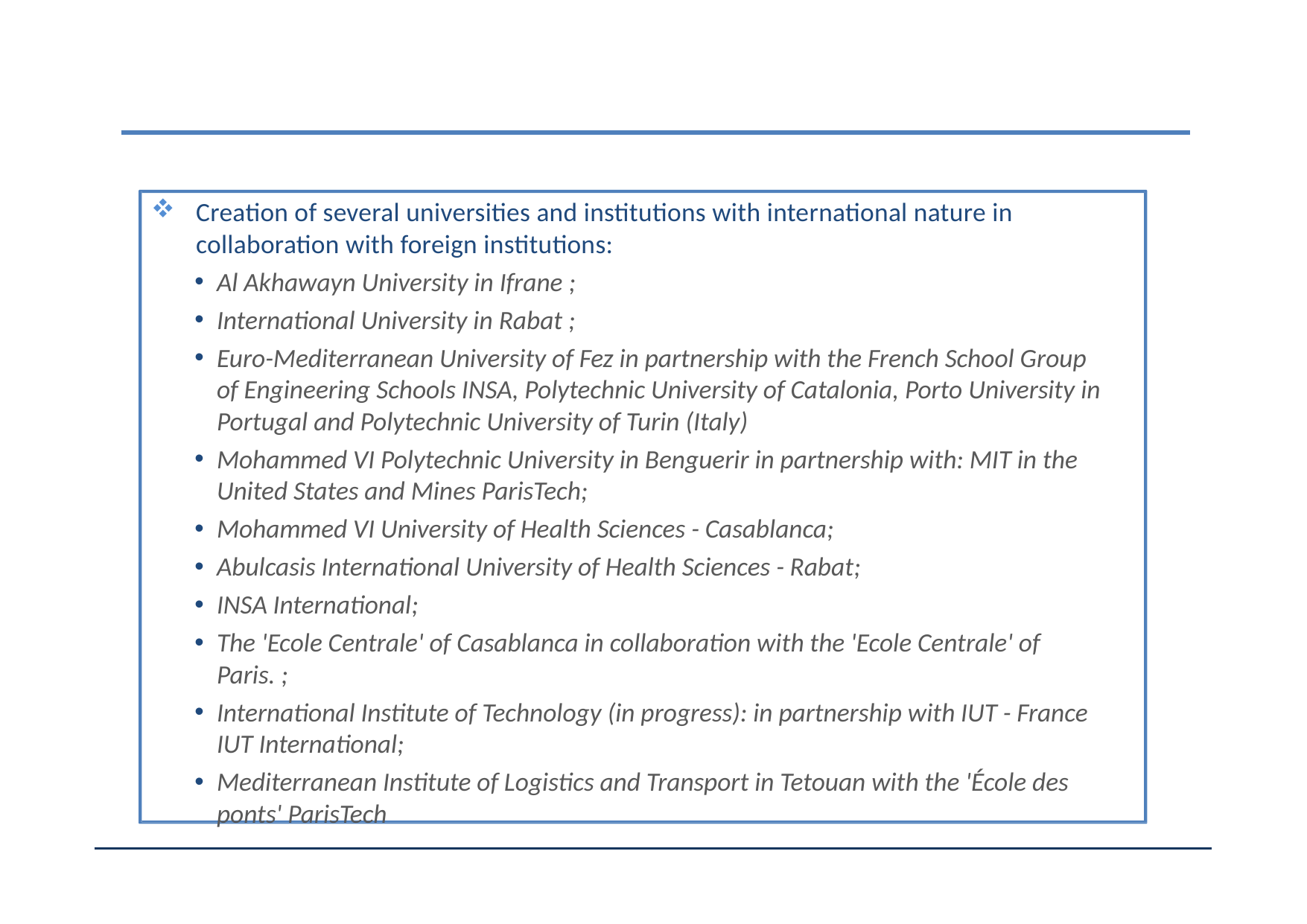

#

Creation of several universities and institutions with international nature in collaboration with foreign institutions:
Al Akhawayn University in Ifrane ;
International University in Rabat ;
Euro-Mediterranean University of Fez in partnership with the French School Group of Engineering Schools INSA, Polytechnic University of Catalonia, Porto University in Portugal and Polytechnic University of Turin (Italy)
Mohammed VI Polytechnic University in Benguerir in partnership with: MIT in the United States and Mines ParisTech;
Mohammed VI University of Health Sciences - Casablanca;
Abulcasis International University of Health Sciences - Rabat;
INSA International;
The 'Ecole Centrale' of Casablanca in collaboration with the 'Ecole Centrale' of Paris. ;
International Institute of Technology (in progress): in partnership with IUT - France IUT International;
Mediterranean Institute of Logistics and Transport in Tetouan with the 'École des ponts' ParisTech